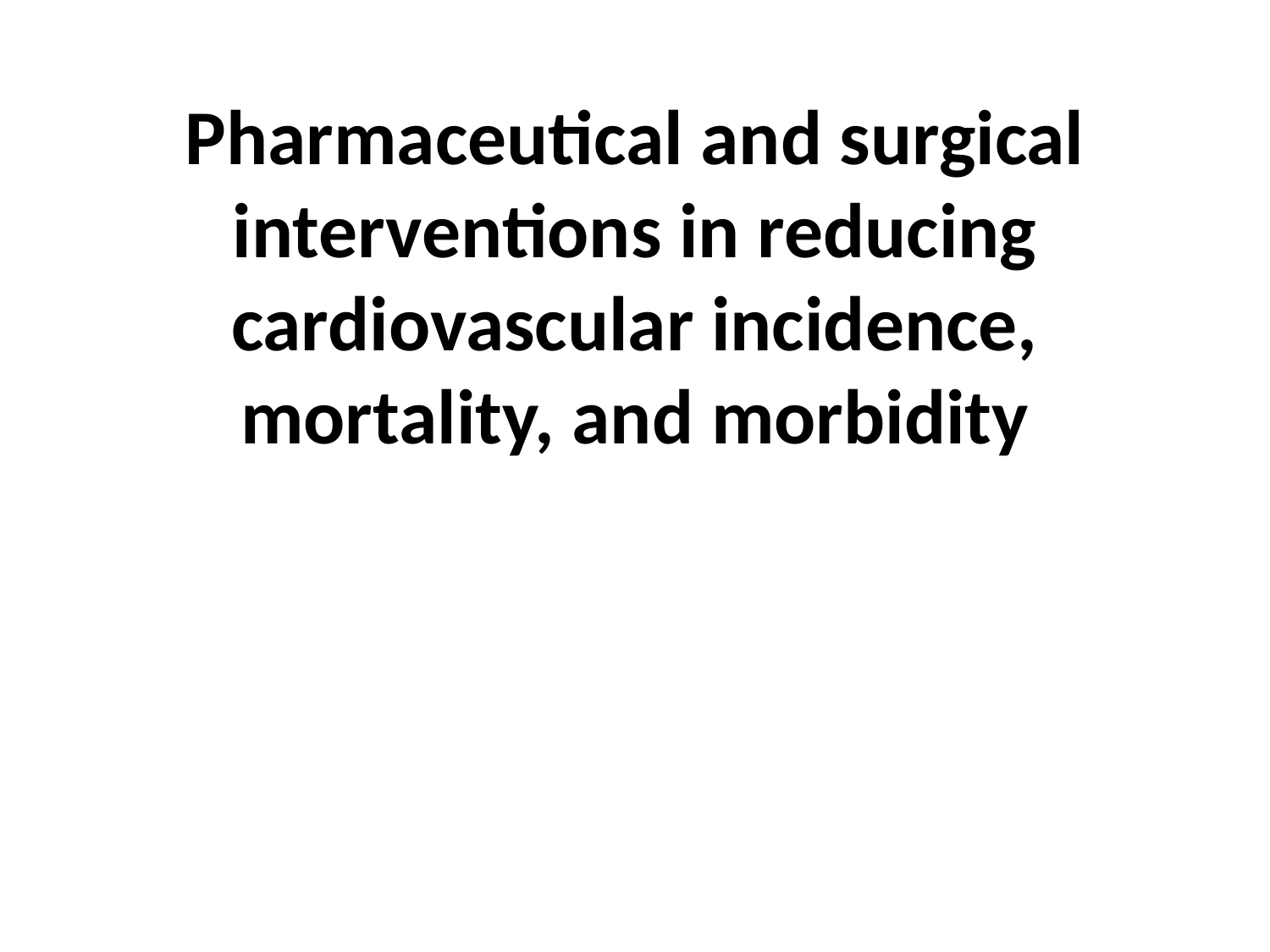

# Pharmaceutical and surgical interventions in reducing cardiovascular incidence, mortality, and morbidity